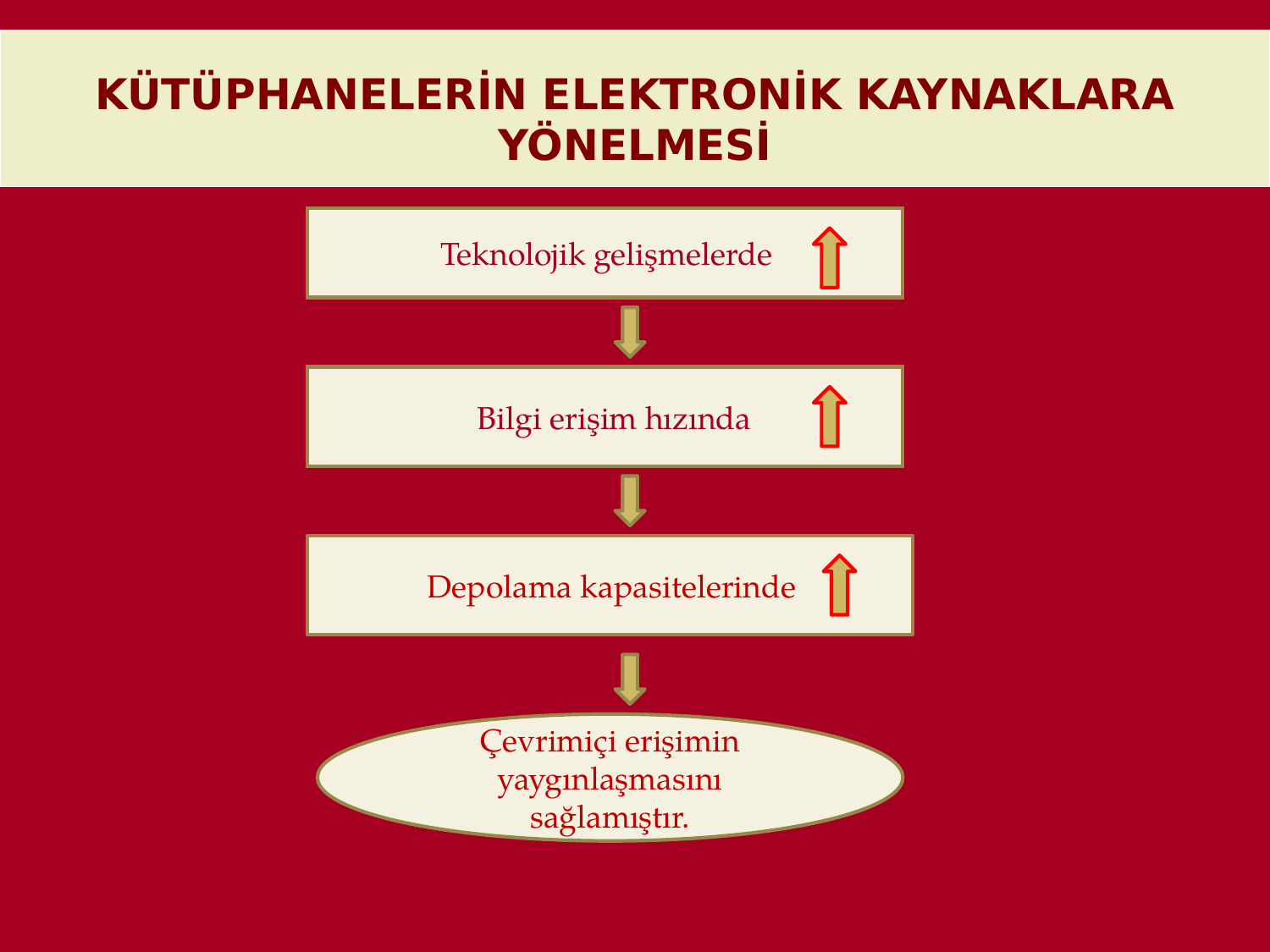

# KÜTÜPHANELERİN ELEKTRONİK KAYNAKLARA YÖNELMESİ
Teknolojik gelişmelerde

Bilgi erişim hızında

Depolama kapasitelerinde

Çevrimiçi erişimin yaygınlaşmasını sağlamıştır.